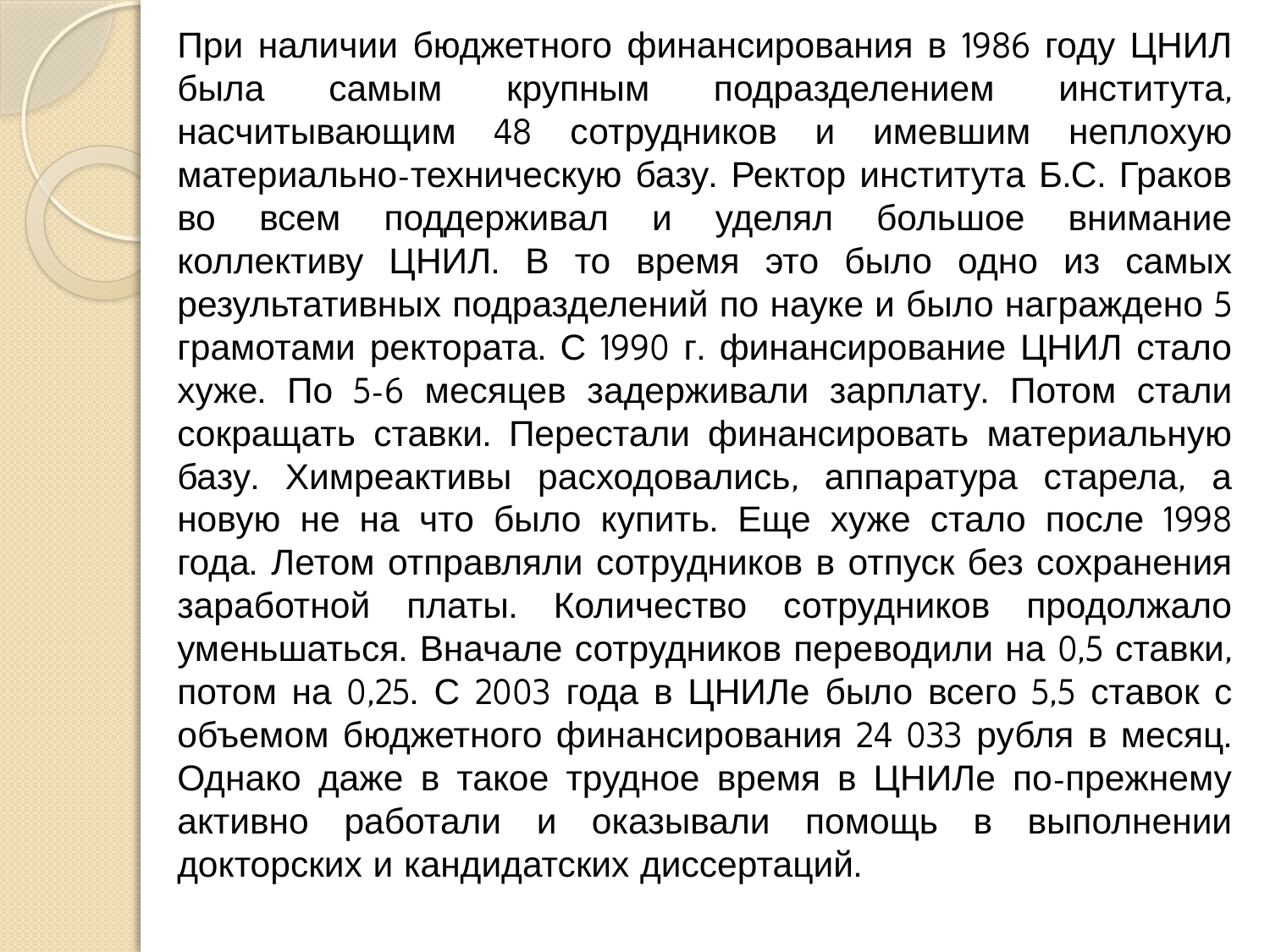

При наличии бюджетного финансирования в 1986 году ЦНИЛ была самым крупным подразделением института, насчитывающим 48 сотрудников и имевшим неплохую материально-техническую базу. Ректор института Б.С. Граков во всем поддерживал и уделял большое внимание коллективу ЦНИЛ. В то время это было одно из самых результативных подразделений по науке и было награждено 5 грамотами ректората. С 1990 г. финансирование ЦНИЛ стало хуже. По 5-6 месяцев задерживали зарплату. Потом стали сокращать ставки. Перестали финансировать материальную базу. Химреактивы расходовались, аппаратура старела, а новую не на что было купить. Еще хуже стало после 1998 года. Летом отправляли сотрудников в отпуск без сохранения заработной платы. Количество сотрудников продолжало уменьшаться. Вначале сотрудников переводили на 0,5 ставки, потом на 0,25. С 2003 года в ЦНИЛе было всего 5,5 ставок с объемом бюджетного финансирования 24 033 рубля в месяц. Однако даже в такое трудное время в ЦНИЛе по-прежнему активно работали и оказывали помощь в выполнении докторских и кандидатских диссертаций.